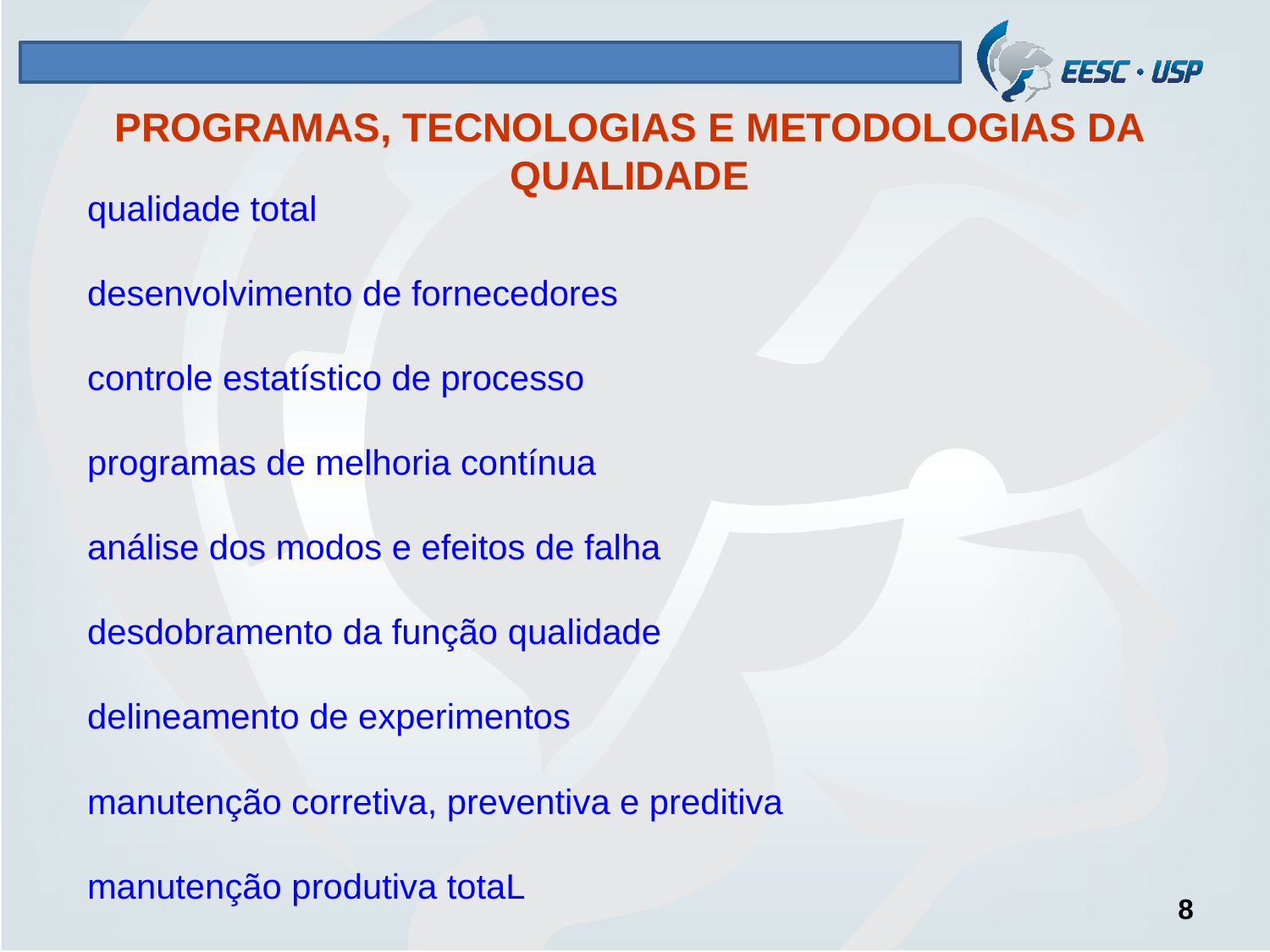

# PROGRAMAS, TECNOLOGIAS E METODOLOGIAS DA QUALIDADE
qualidade total

desenvolvimento de fornecedores

controle estatístico de processo

programas de melhoria contínua

análise dos modos e efeitos de falha

desdobramento da função qualidade

delineamento de experimentos

manutenção corretiva, preventiva e preditiva

manutenção produtiva totaL
8